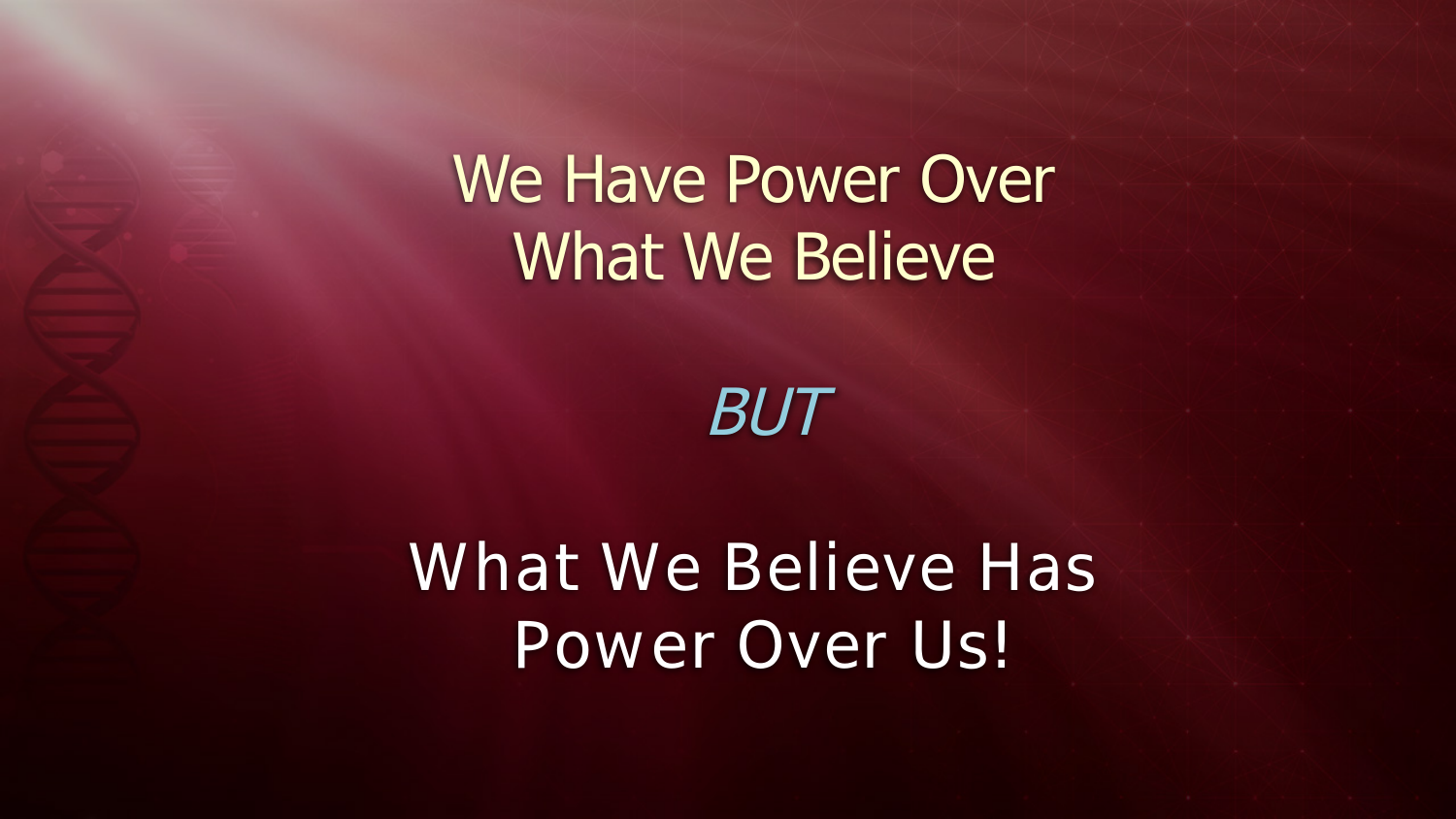

We Have Power Over
What We Believe
BUT
What We Believe Has
Power Over Us!